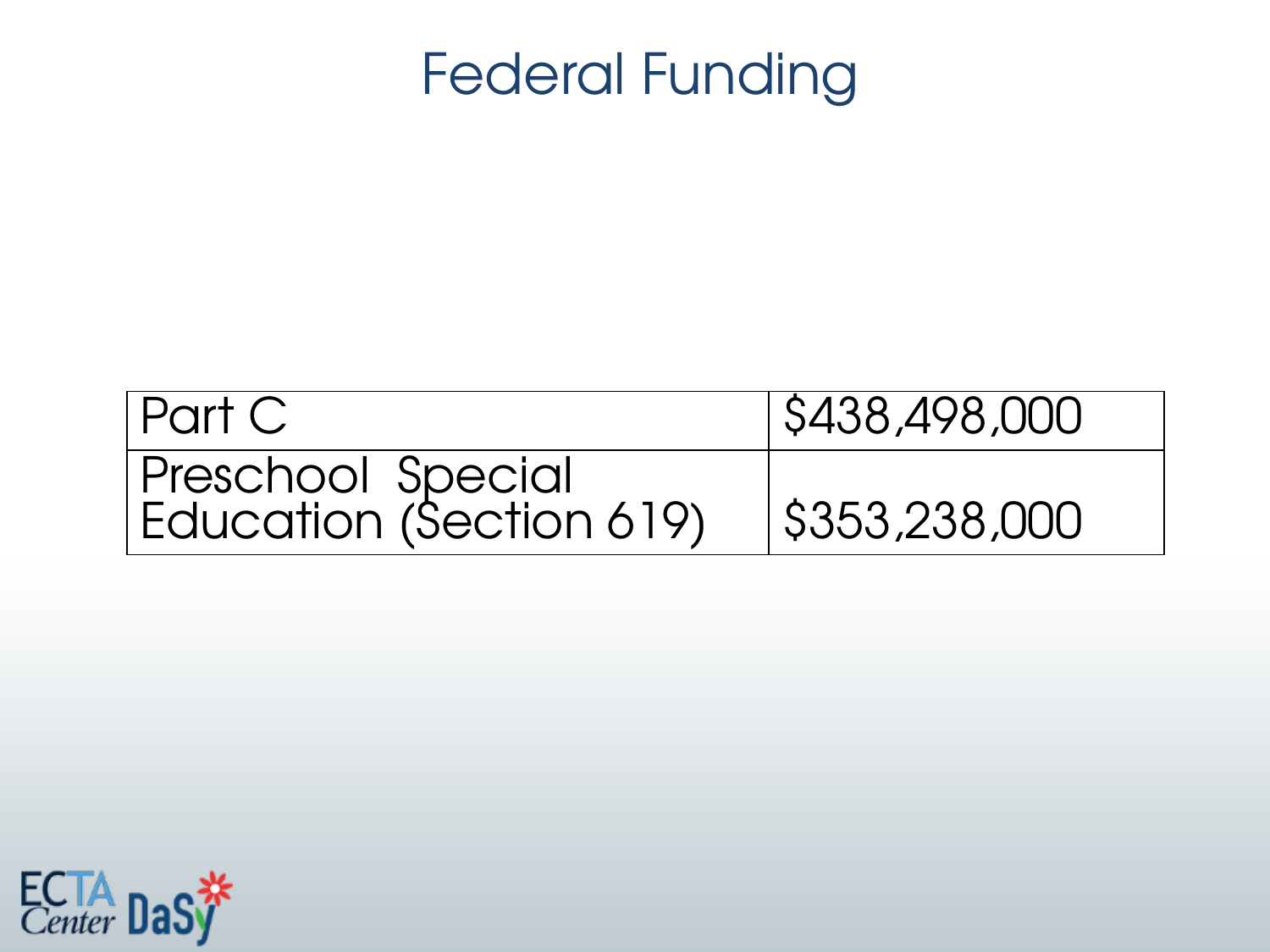

# Federal Funding
| Part C | $438,498,000 |
| --- | --- |
| Preschool Special Education (Section 619) | $353,238,000 |